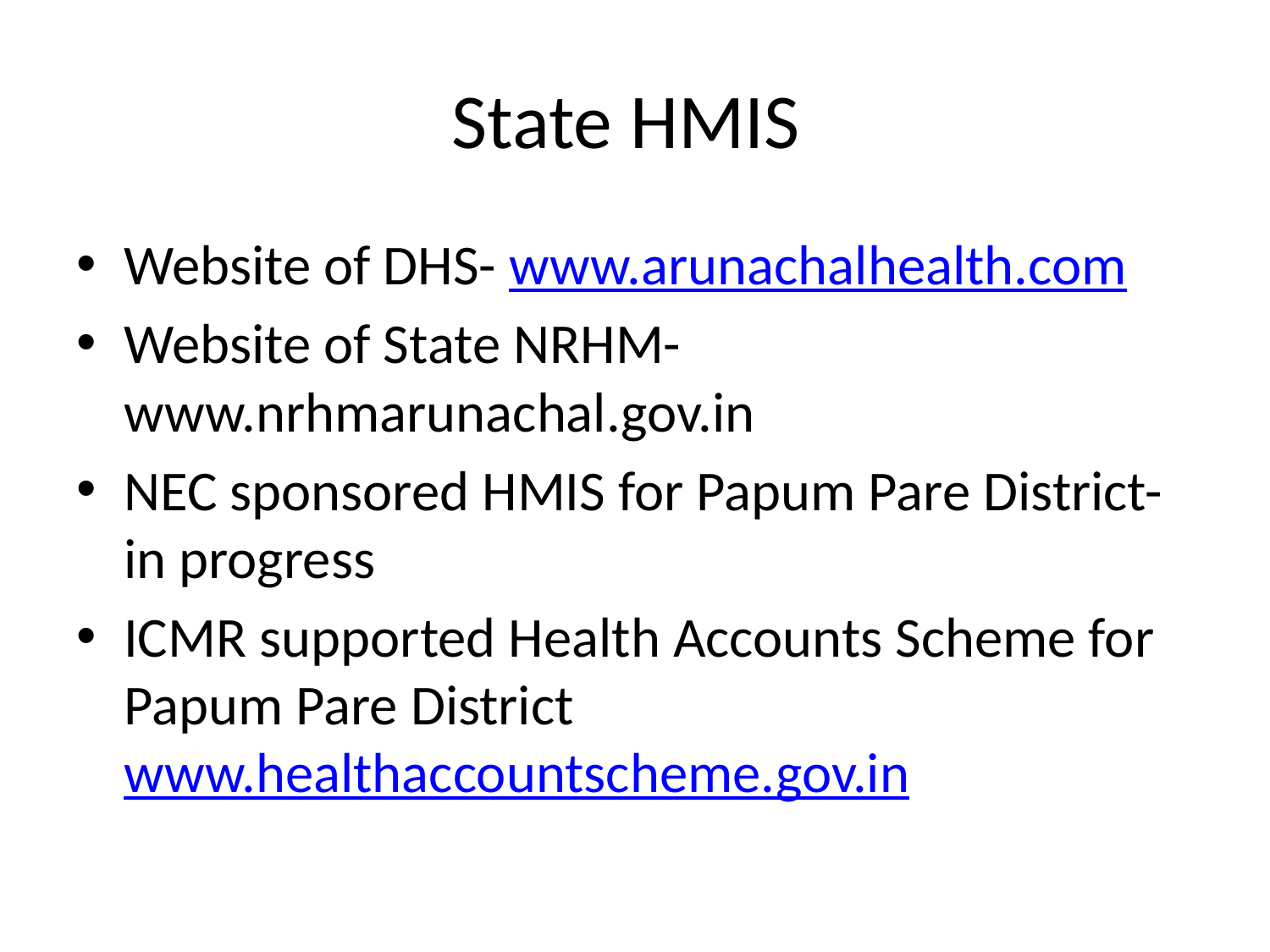

# State HMIS
Website of DHS- www.arunachalhealth.com
Website of State NRHM- www.nrhmarunachal.gov.in
NEC sponsored HMIS for Papum Pare District- in progress
ICMR supported Health Accounts Scheme for Papum Pare District www.healthaccountscheme.gov.in